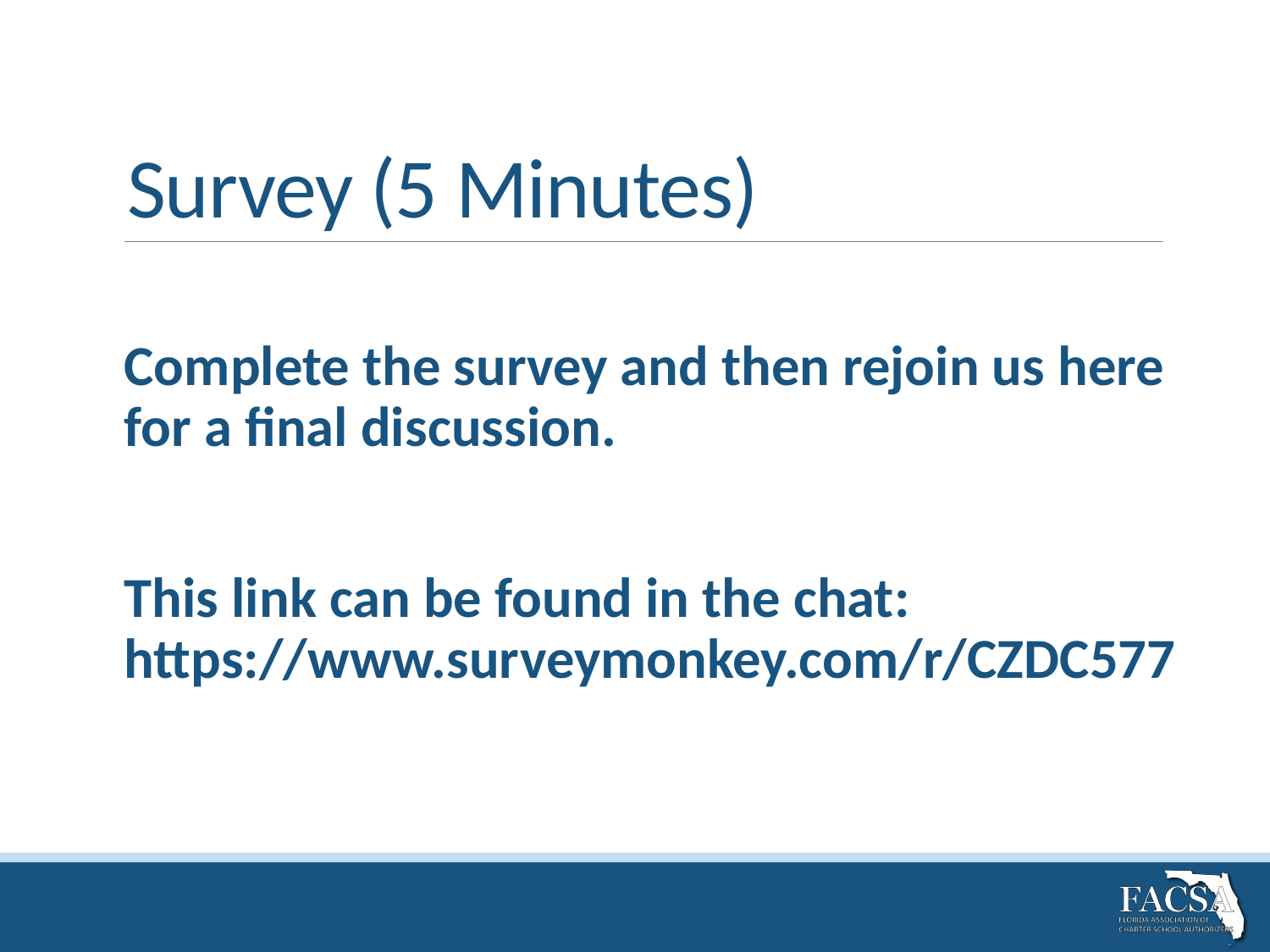

# Survey (5 Minutes)
Complete the survey and then rejoin us here for a final discussion.

This link can be found in the chat: https://www.surveymonkey.com/r/CZDC577